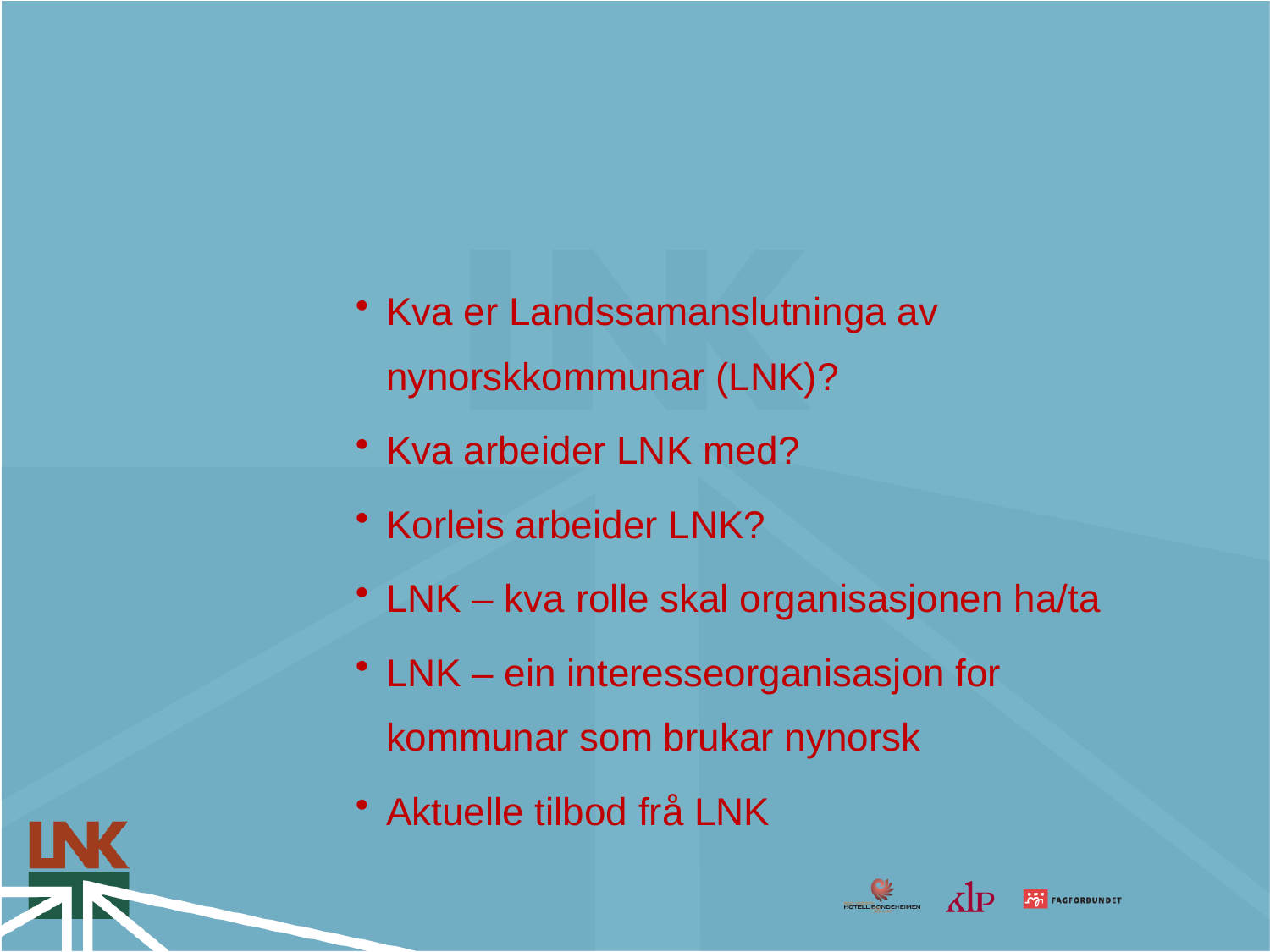

Kva er Landssamanslutninga av nynorskkommunar (LNK)?
Kva arbeider LNK med?
Korleis arbeider LNK?
LNK – kva rolle skal organisasjonen ha/ta
LNK – ein interesseorganisasjon for kommunar som brukar nynorsk
Aktuelle tilbod frå LNK